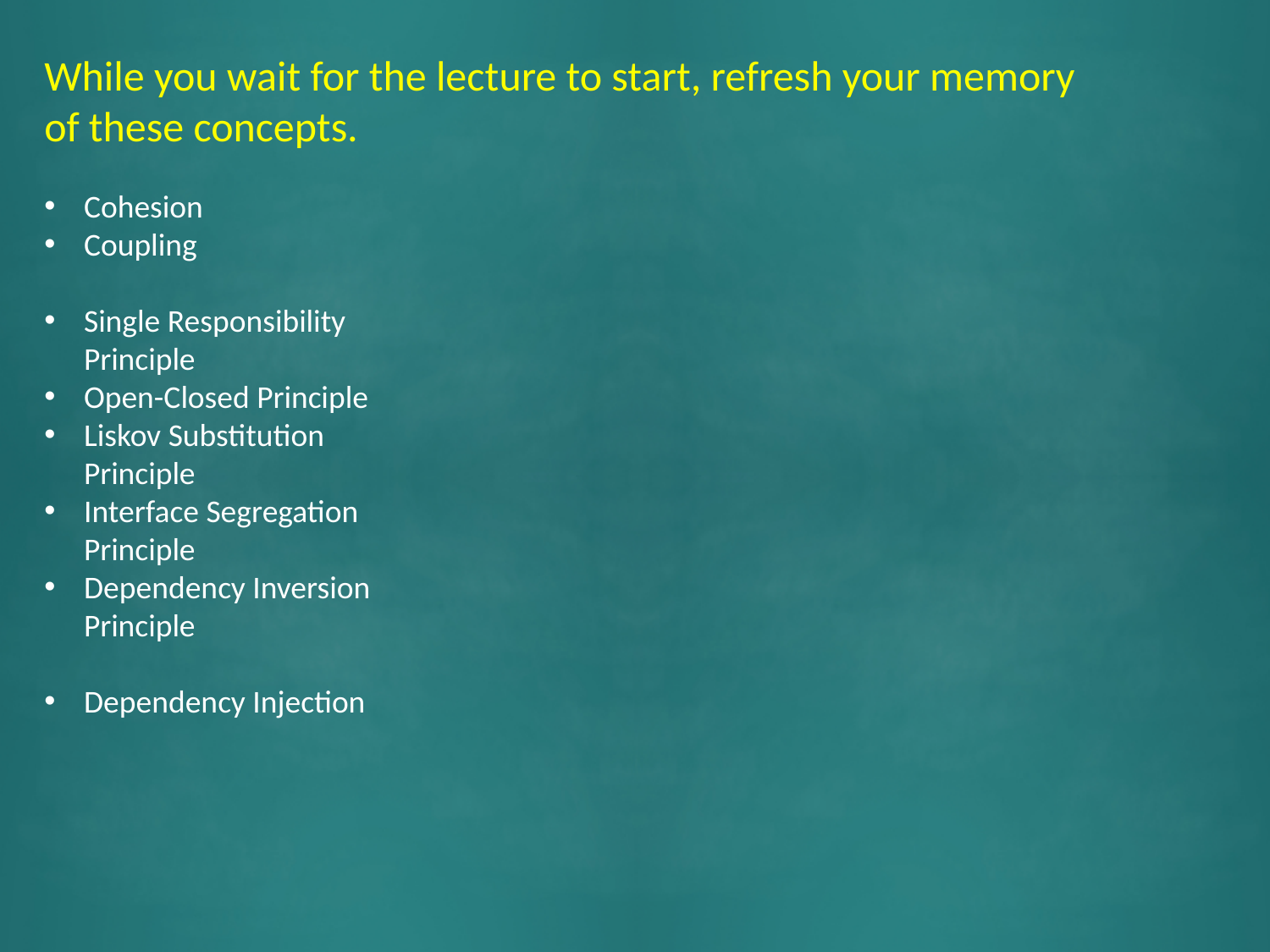

While you wait for the lecture to start, refresh your memory of these concepts.
Cohesion
Coupling

Single Responsibility Principle
Open-Closed Principle
Liskov Substitution Principle
Interface Segregation Principle
Dependency Inversion Principle

Dependency Injection